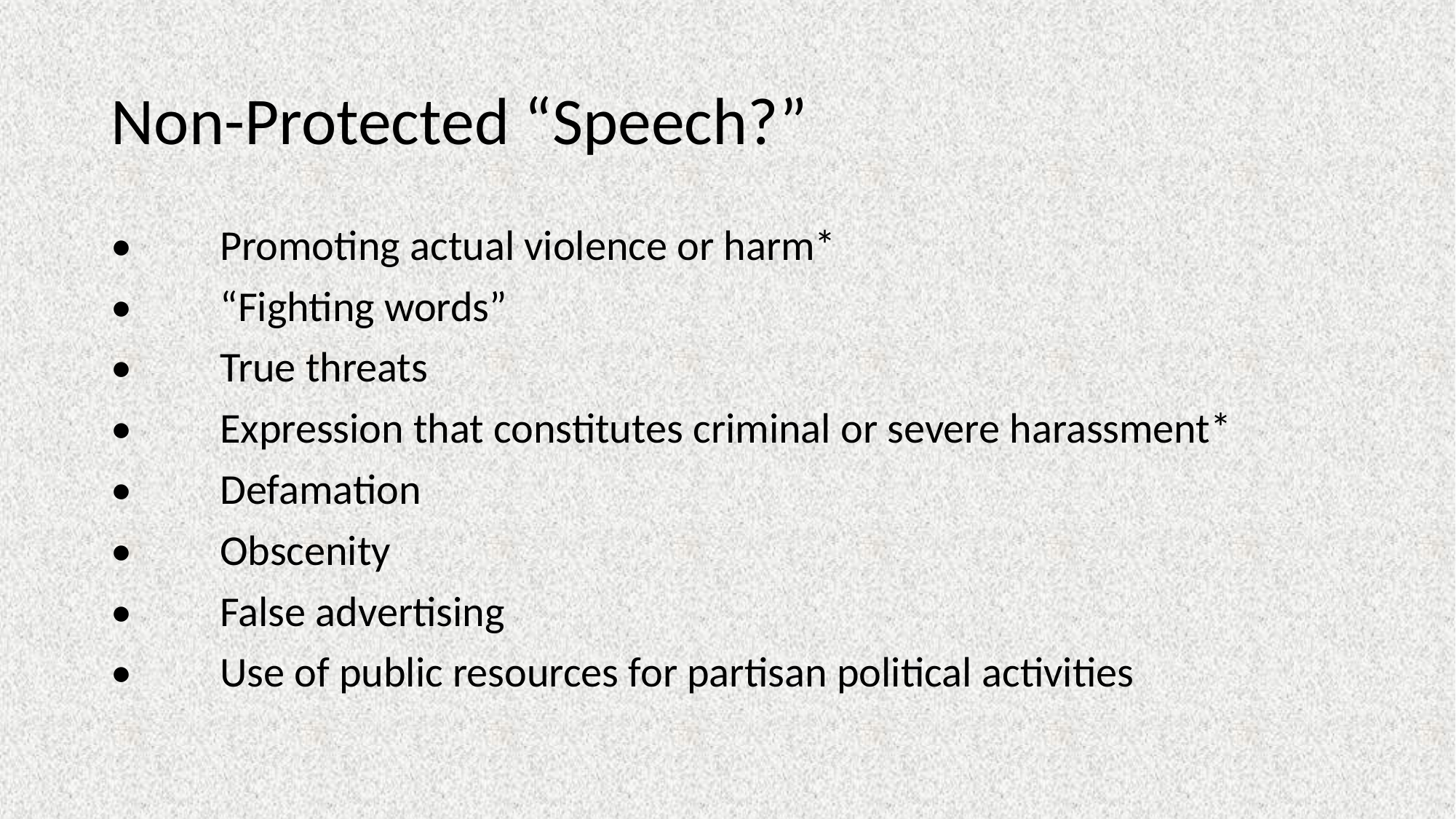

# Non-Protected “Speech?”
•	Promoting actual violence or harm*
•	“Fighting words”
•	True threats
•	Expression that constitutes criminal or severe harassment*
•	Defamation
•	Obscenity
•	False advertising
•	Use of public resources for partisan political activities